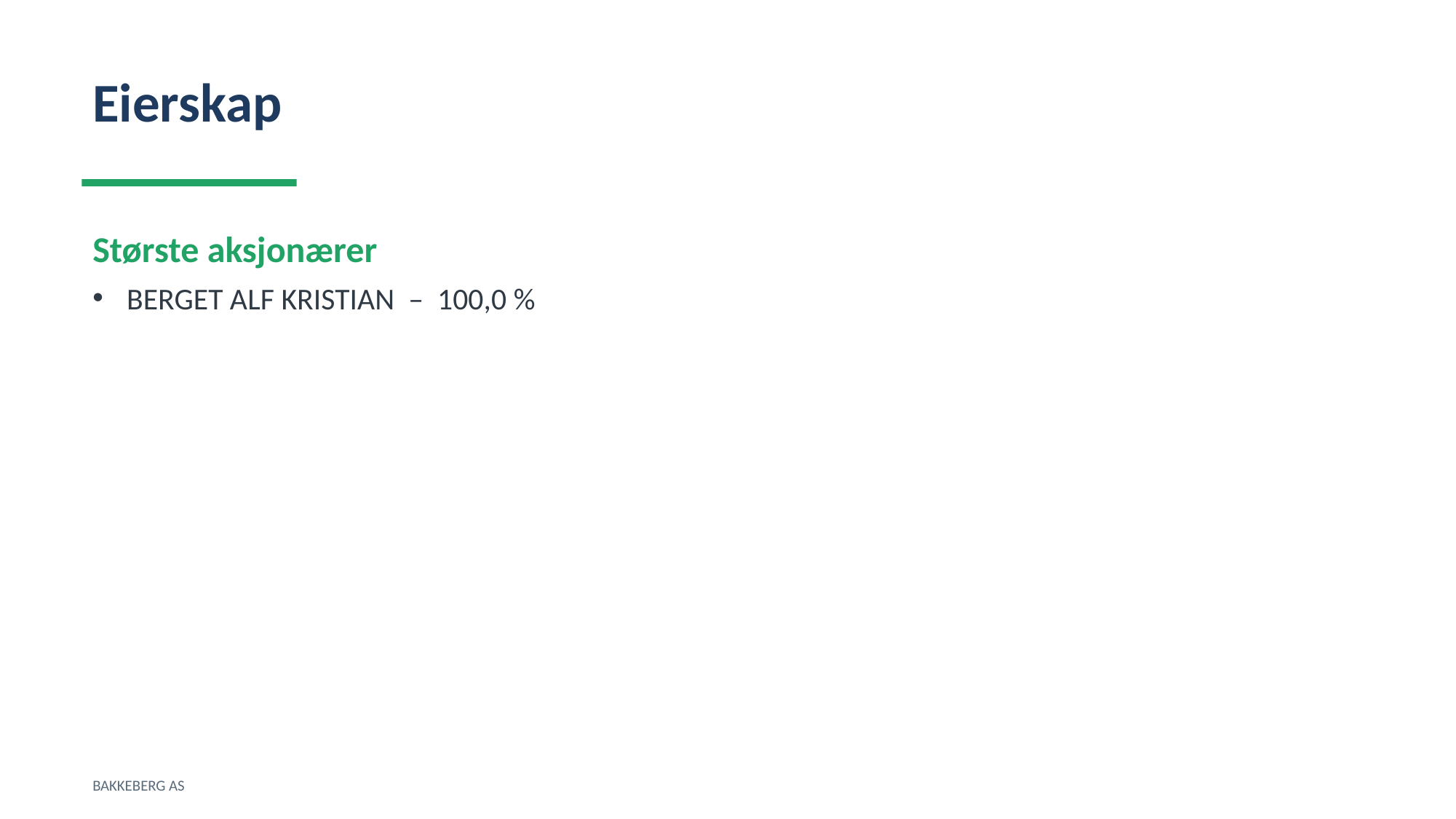

Eierskap

Største aksjonærer
BERGET ALF KRISTIAN  –  100,0 %
BAKKEBERG AS